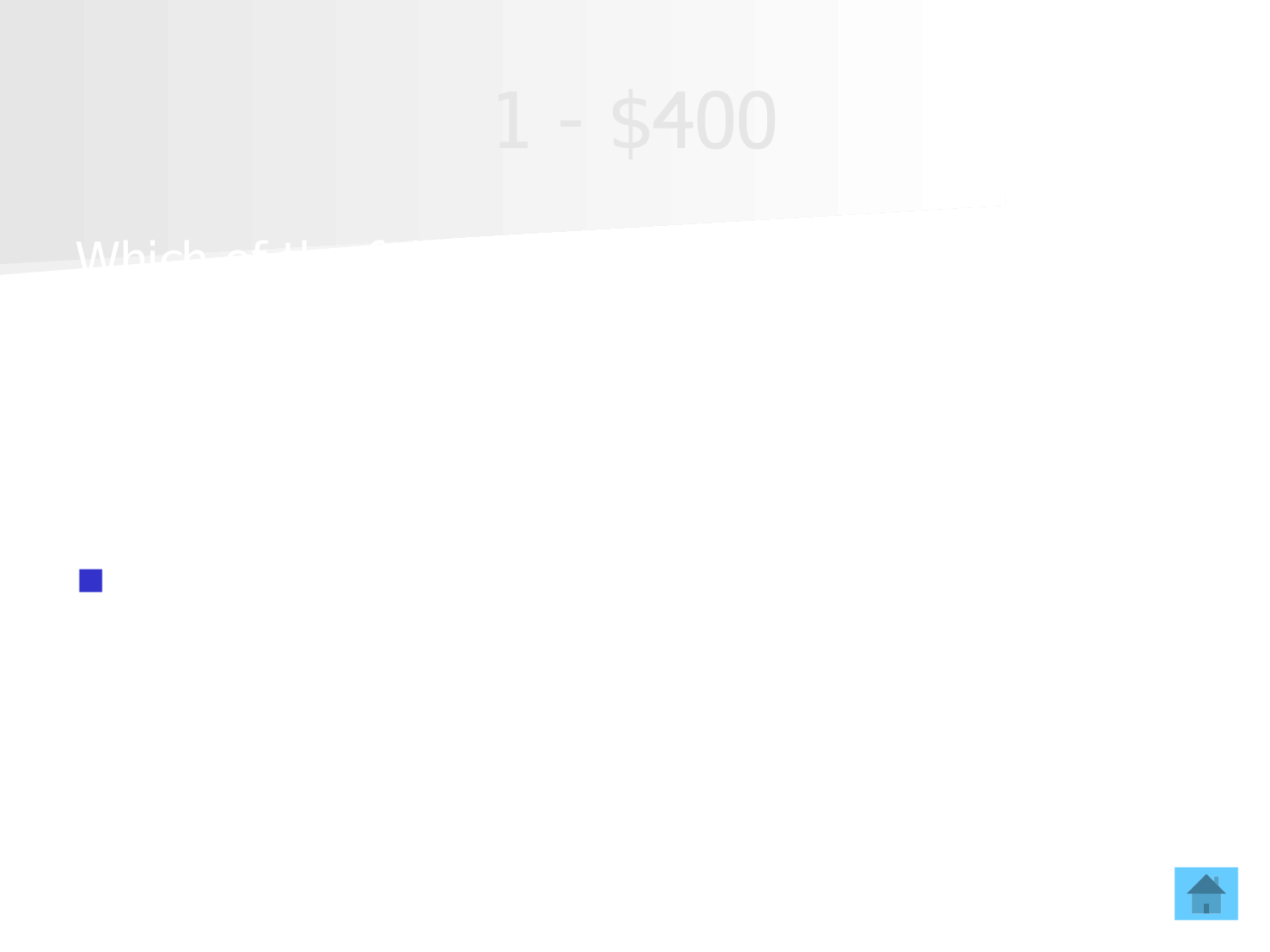

# 1 - $400
Which of the following scale factors is an enlargement (image:pre-image)??
	A) 1.00002 : 1		B) 4 : 5			C) 0.088 : 0.5		D) 6.5 : 7
A